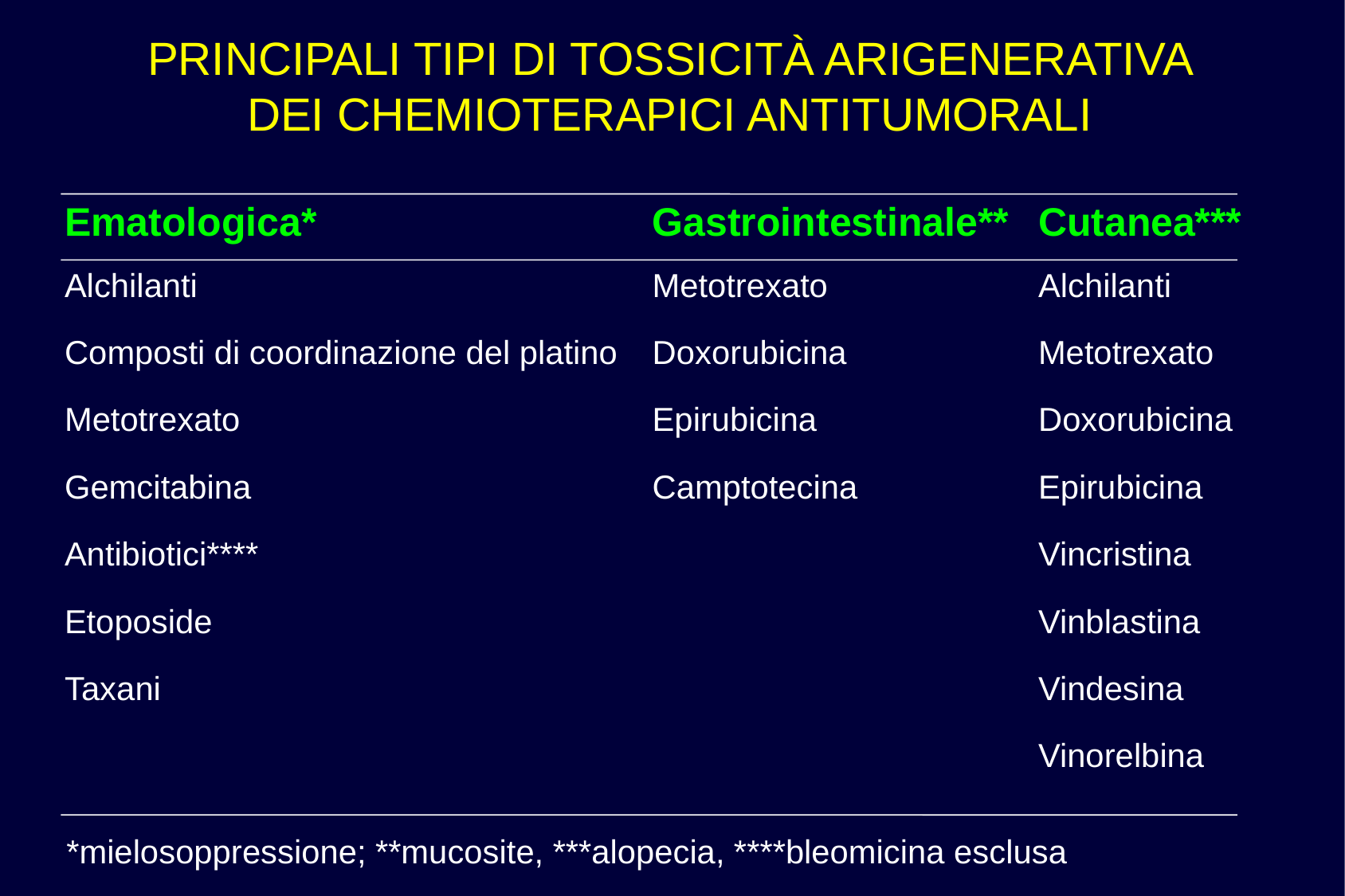

PRINCIPALI TIPI DI TOSSICITÀ ARIGENERATIVA DEI CHEMIOTERAPICI ANTITUMORALI
| Ematologica\* | Gastrointestinale\*\* | Cutanea\*\*\* |
| --- | --- | --- |
| Alchilanti | Metotrexato | Alchilanti |
| Composti di coordinazione del platino | Doxorubicina | Metotrexato |
| Metotrexato | Epirubicina | Doxorubicina |
| Gemcitabina | Camptotecina | Epirubicina |
| Antibiotici\*\*\*\* |  | Vincristina |
| Etoposide |  | Vinblastina |
| Taxani |  | Vindesina |
|  |  | Vinorelbina |

*mielosoppressione; **mucosite, ***alopecia, ****bleomicina esclusa